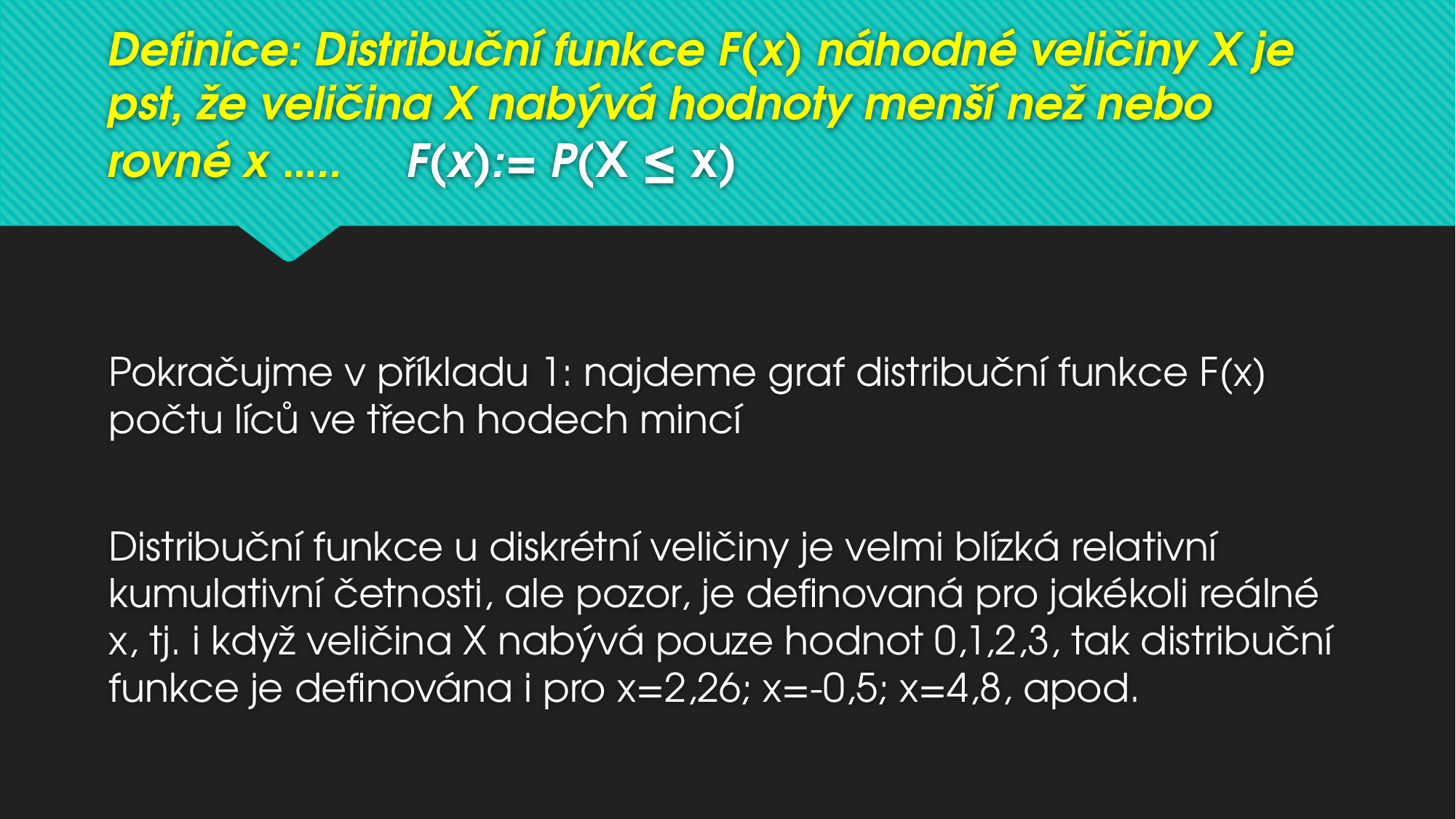

# Definice: Distribuční funkce F(x) náhodné veličiny X je pst, že veličina X nabývá hodnoty menší než nebo rovné x …..     F(x):= P(X ≤ x)
Pokračujme v příkladu 1: najdeme graf distribuční funkce F(x) počtu líců ve třech hodech mincí

Distribuční funkce u diskrétní veličiny je velmi blízká relativní kumulativní četnosti, ale pozor, je definovaná pro jakékoli reálné x, tj. i když veličina X nabývá pouze hodnot 0,1,2,3, tak distribuční funkce je definována i pro x=2,26; x=-0,5; x=4,8, apod.